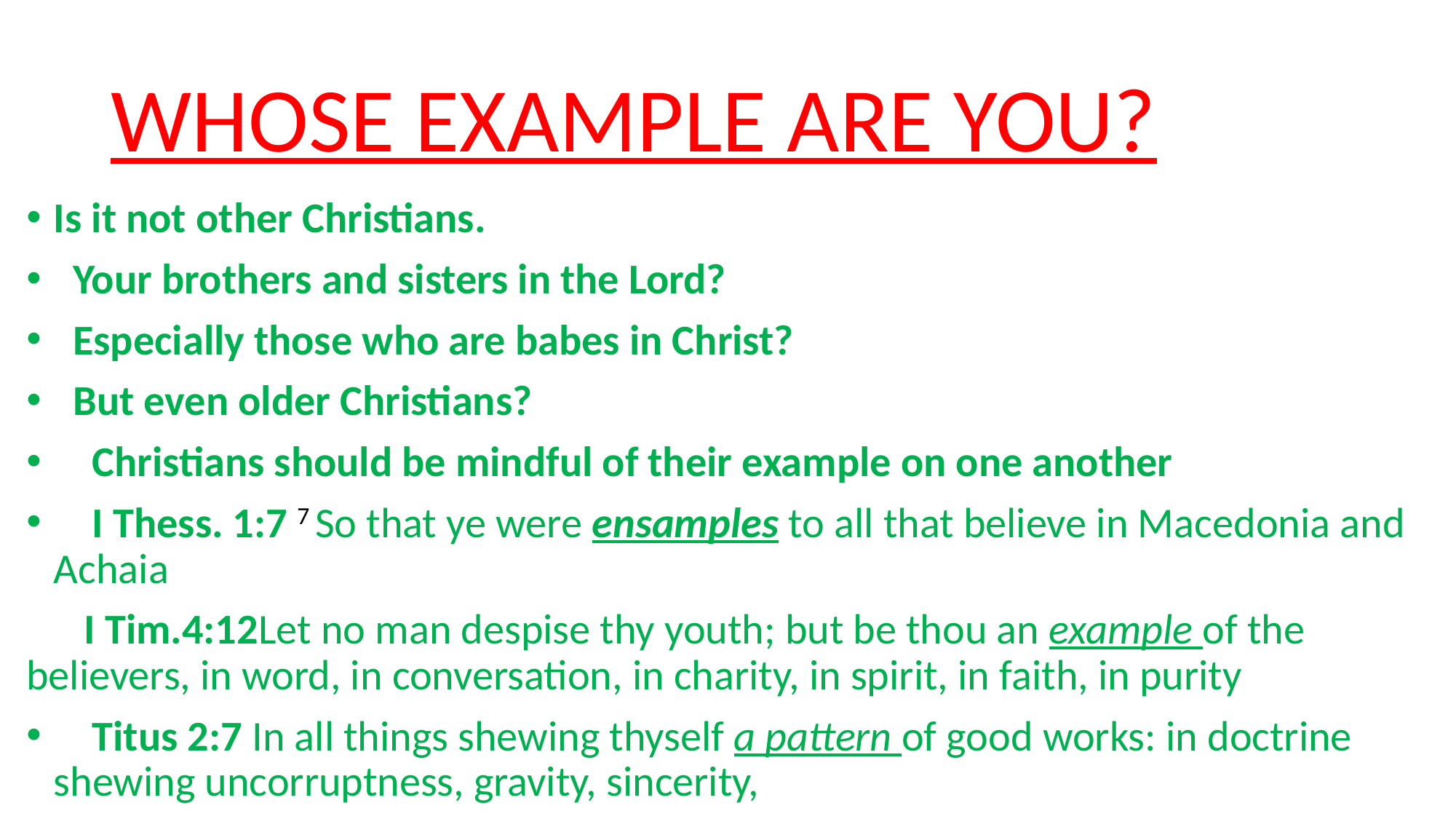

# WHOSE EXAMPLE ARE YOU?
Is it not other Christians.
  Your brothers and sisters in the Lord?
  Especially those who are babes in Christ?
  But even older Christians?
    Christians should be mindful of their example on one another
    I Thess. 1:7 7 So that ye were ensamples to all that believe in Macedonia and Achaia
      I Tim.4:12Let no man despise thy youth; but be thou an example of the believers, in word, in conversation, in charity, in spirit, in faith, in purity
    Titus 2:7 In all things shewing thyself a pattern of good works: in doctrine shewing uncorruptness, gravity, sincerity,